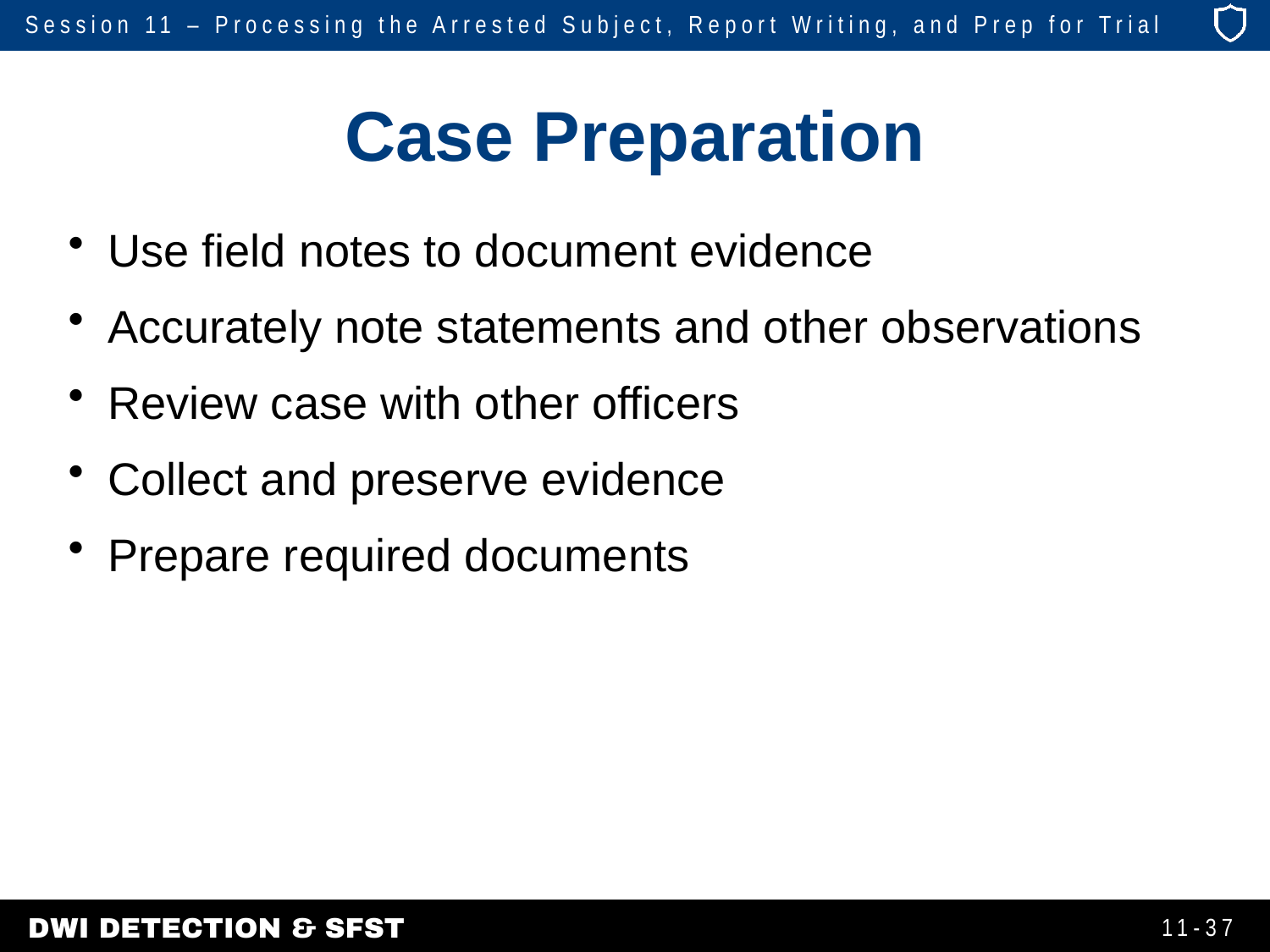

# Case Preparation
Use field notes to document evidence
Accurately note statements and other observations
Review case with other officers
Collect and preserve evidence
Prepare required documents

11-37